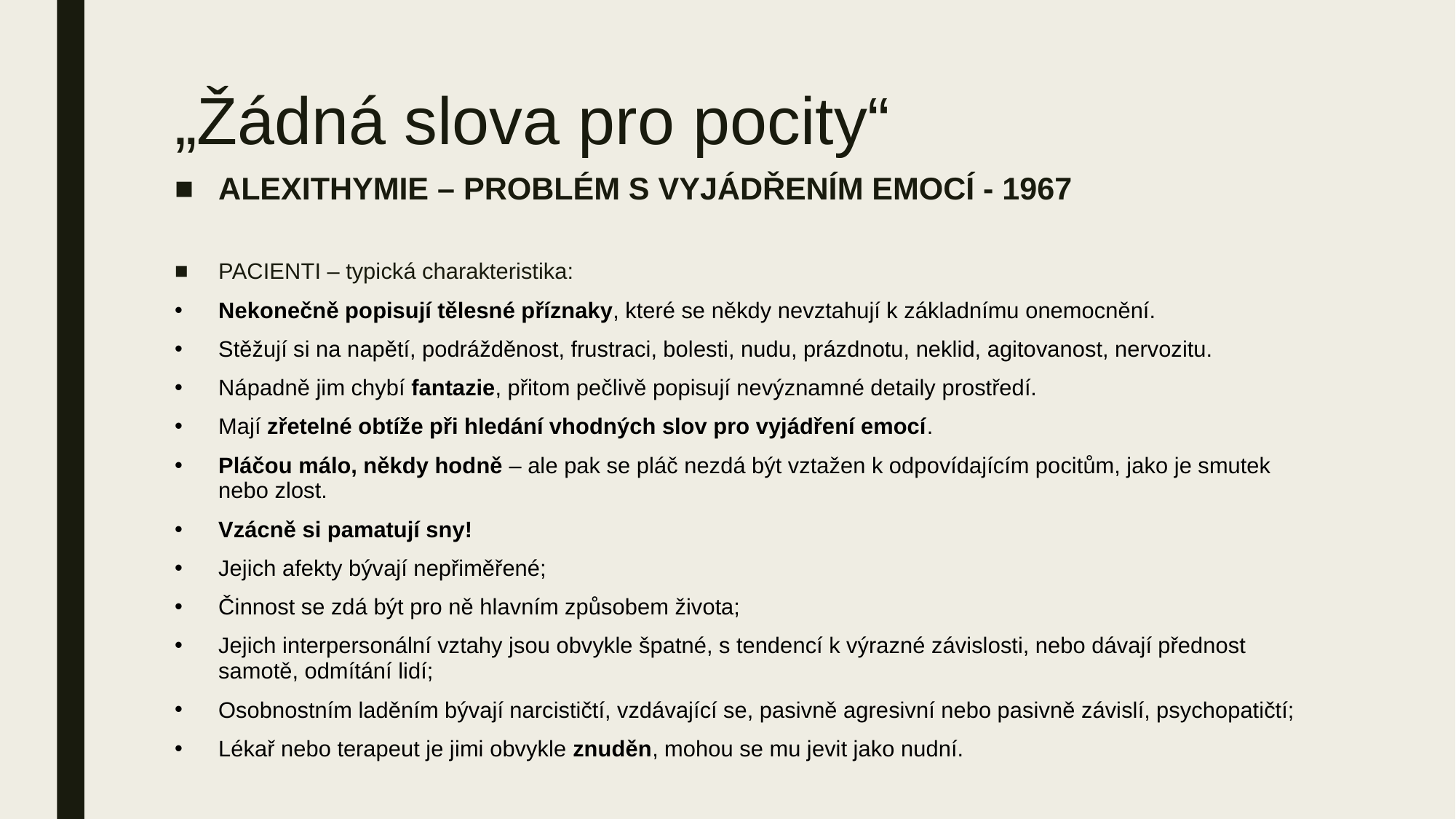

# „Žádná slova pro pocity“
ALEXITHYMIE – PROBLÉM S VYJÁDŘENÍM EMOCÍ - 1967

PACIENTI – typická charakteristika:
Nekonečně popisují tělesné příznaky, které se někdy nevztahují k základnímu onemocnění.
Stěžují si na napětí, podrážděnost, frustraci, bolesti, nudu, prázdnotu, neklid, agitovanost, nervozitu.
Nápadně jim chybí fantazie, přitom pečlivě popisují nevýznamné detaily prostředí.
Mají zřetelné obtíže při hledání vhodných slov pro vyjádření emocí.
Pláčou málo, někdy hodně – ale pak se pláč nezdá být vztažen k odpovídajícím pocitům, jako je smutek nebo zlost.
Vzácně si pamatují sny!
Jejich afekty bývají nepřiměřené;
Činnost se zdá být pro ně hlavním způsobem života;
Jejich interpersonální vztahy jsou obvykle špatné, s tendencí k výrazné závislosti, nebo dávají přednost samotě, odmítání lidí;
Osobnostním laděním bývají narcističtí, vzdávající se, pasivně agresivní nebo pasivně závislí, psychopatičtí;
Lékař nebo terapeut je jimi obvykle znuděn, mohou se mu jevit jako nudní.